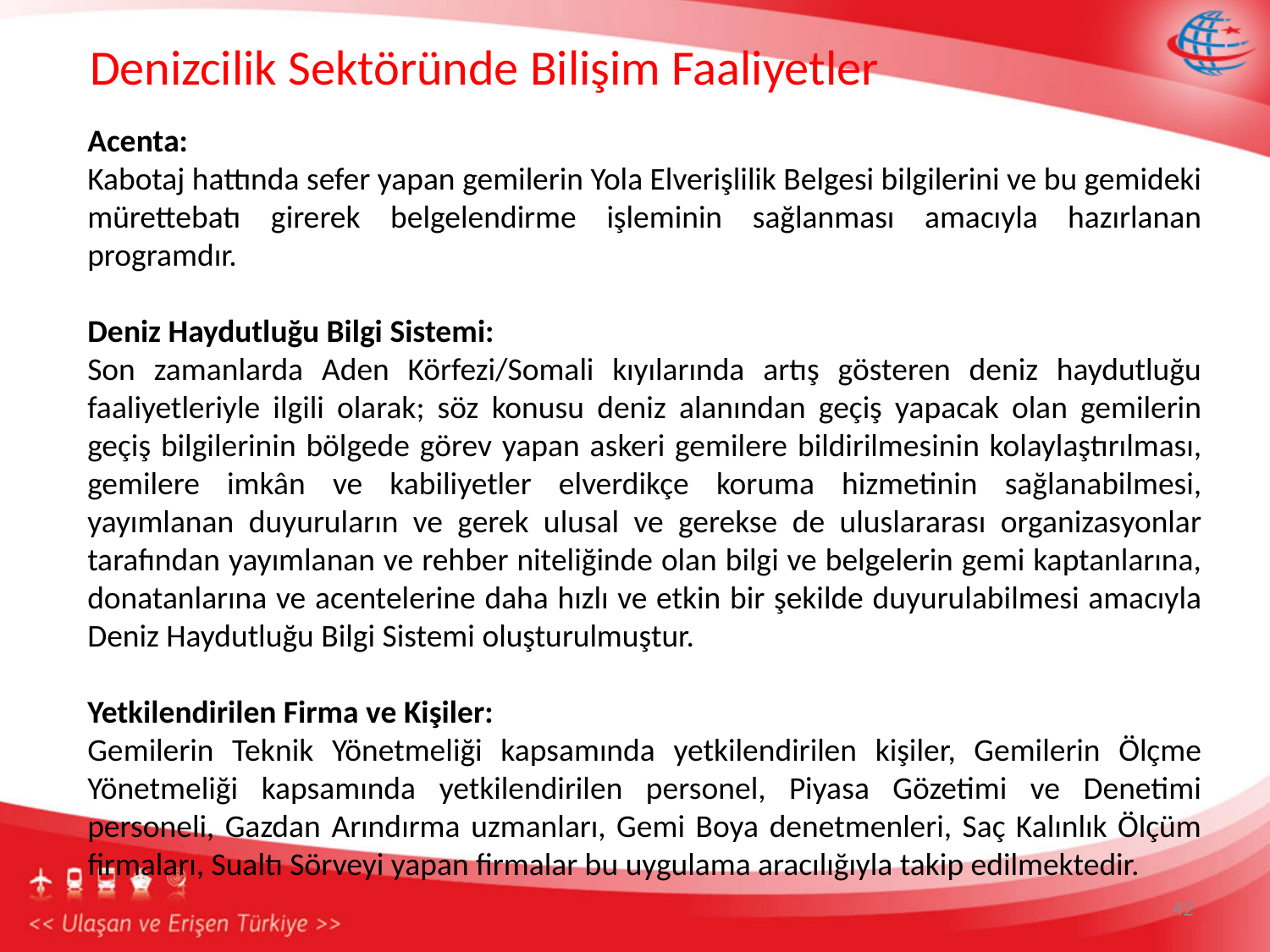

Denizcilik Sektöründe Bilişim Faaliyetler
Acenta:
Kabotaj hattında sefer yapan gemilerin Yola Elverişlilik Belgesi bilgilerini ve bu gemideki mürettebatı girerek belgelendirme işleminin sağlanması amacıyla hazırlanan programdır.

Deniz Haydutluğu Bilgi Sistemi:
Son zamanlarda Aden Körfezi/Somali kıyılarında artış gösteren deniz haydutluğu faaliyetleriyle ilgili olarak; söz konusu deniz alanından geçiş yapacak olan gemilerin geçiş bilgilerinin bölgede görev yapan askeri gemilere bildirilmesinin kolaylaştırılması, gemilere imkân ve kabiliyetler elverdikçe koruma hizmetinin sağlanabilmesi, yayımlanan duyuruların ve gerek ulusal ve gerekse de uluslararası organizasyonlar tarafından yayımlanan ve rehber niteliğinde olan bilgi ve belgelerin gemi kaptanlarına, donatanlarına ve acentelerine daha hızlı ve etkin bir şekilde duyurulabilmesi amacıyla Deniz Haydutluğu Bilgi Sistemi oluşturulmuştur.

Yetkilendirilen Firma ve Kişiler:
Gemilerin Teknik Yönetmeliği kapsamında yetkilendirilen kişiler, Gemilerin Ölçme Yönetmeliği kapsamında yetkilendirilen personel, Piyasa Gözetimi ve Denetimi personeli, Gazdan Arındırma uzmanları, Gemi Boya denetmenleri, Saç Kalınlık Ölçüm firmaları, Sualtı Sörveyi yapan firmalar bu uygulama aracılığıyla takip edilmektedir.
42